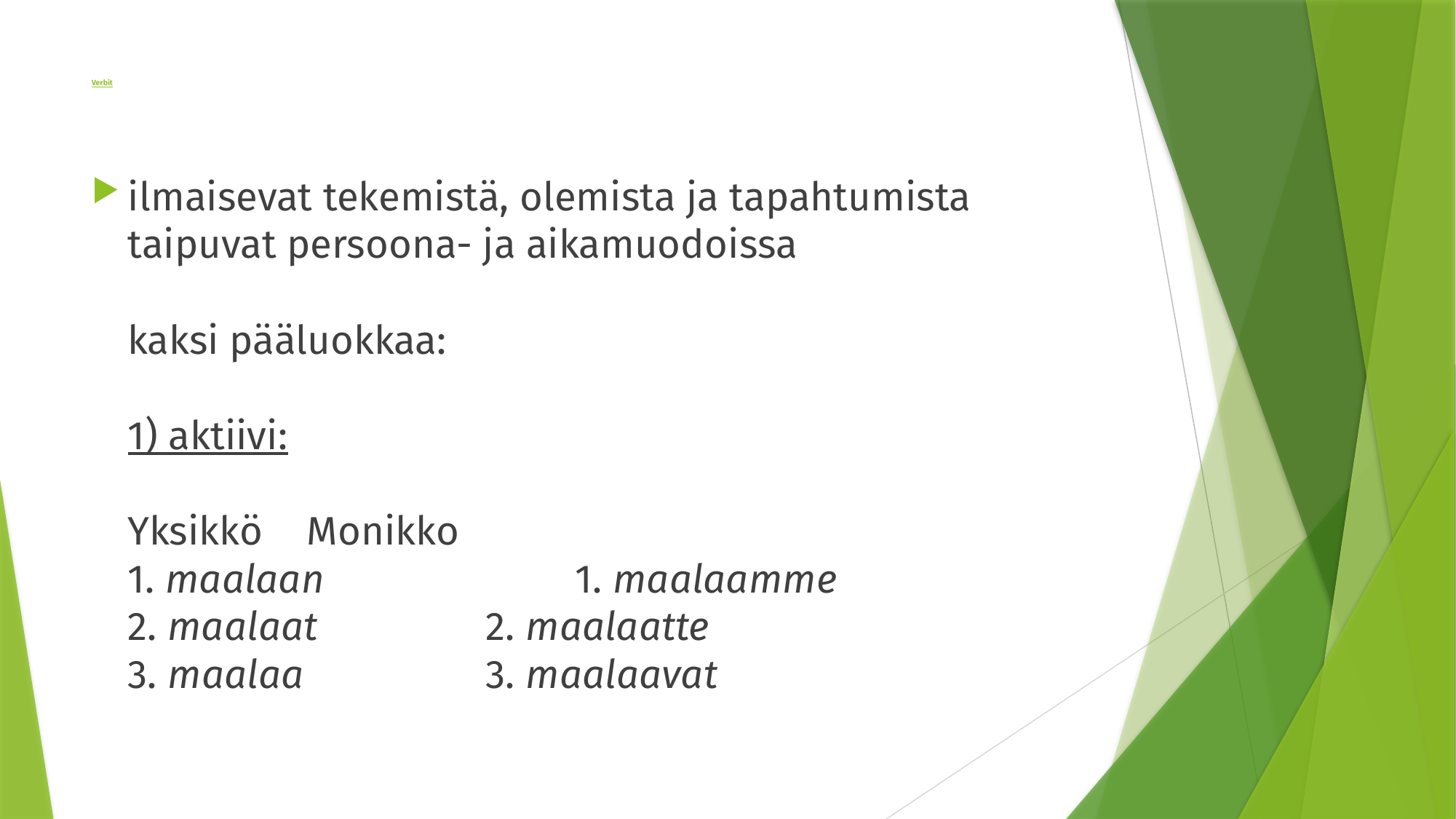

# Verbit
ilmaisevat tekemistä, olemista ja tapahtumista
taipuvat persoona- ja aikamuodoissa
 
kaksi pääluokkaa:
 
1) aktiivi:
 
Yksikkö				Monikko
1. maalaan		   	1. maalaamme
2. maalaat			2. maalaatte
3. maalaa	   		3. maalaavat